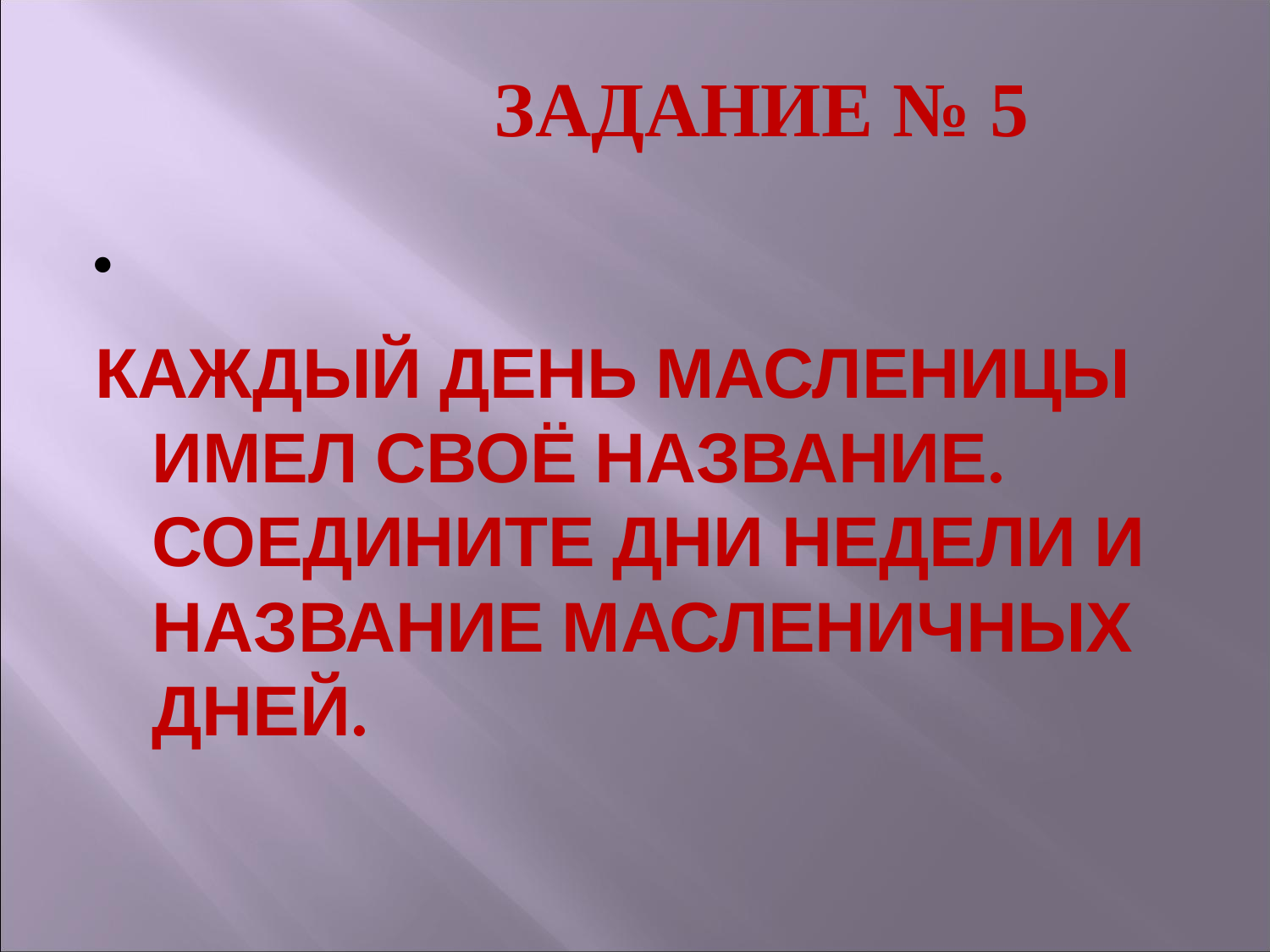

# ЗАДАНИЕ № 5

КАЖДЫЙ ДЕНЬ МАСЛЕНИЦЫ ИМЕЛ СВОЁ НАЗВАНИЕ. СОЕДИНИТЕ ДНИ НЕДЕЛИ И НАЗВАНИЕ МАСЛЕНИЧНЫХ ДНЕЙ.